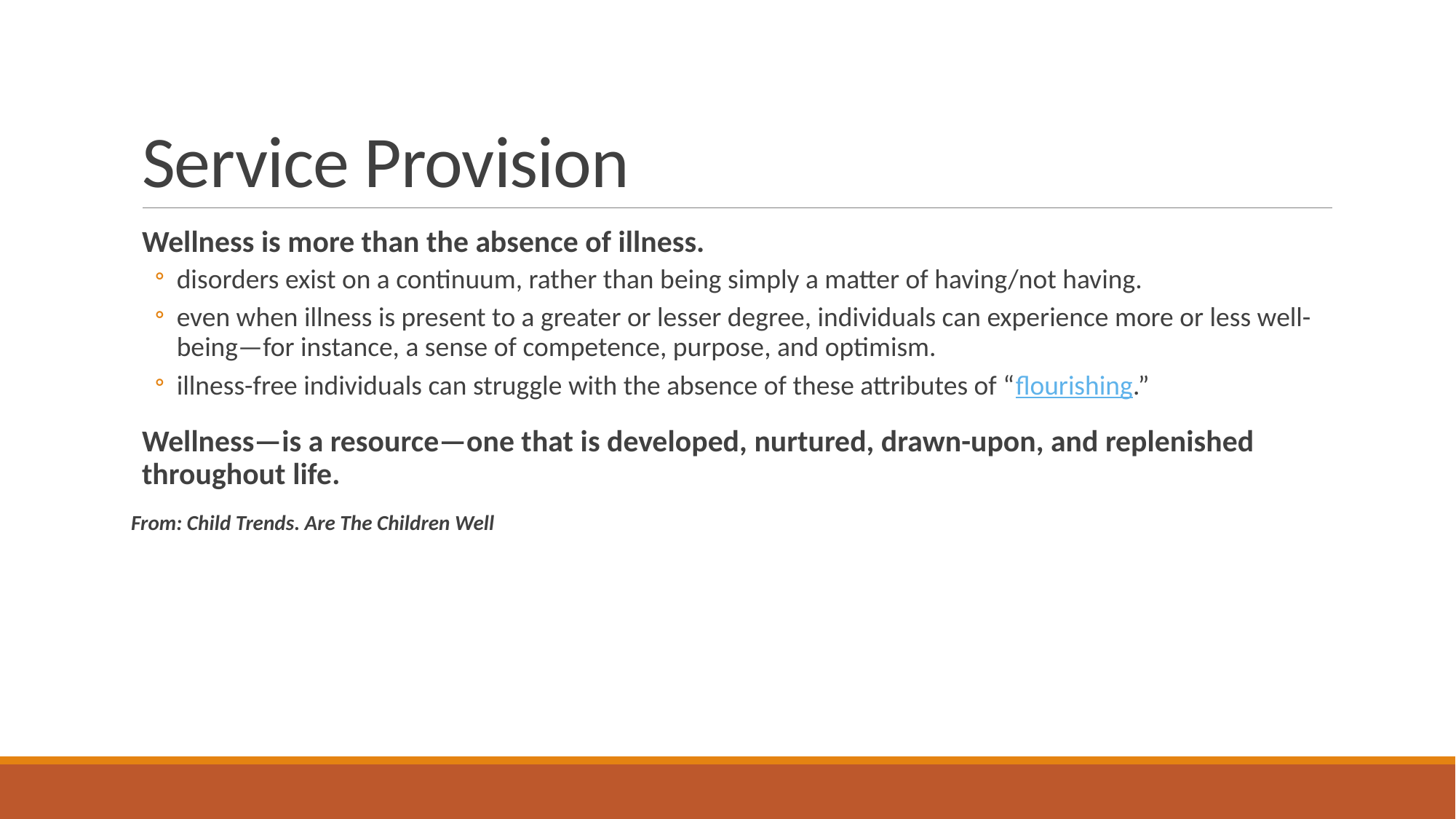

# Service Provision
Wellness is more than the absence of illness.
disorders exist on a continuum, rather than being simply a matter of having/not having.
even when illness is present to a greater or lesser degree, individuals can experience more or less well-being—for instance, a sense of competence, purpose, and optimism.
illness-free individuals can struggle with the absence of these attributes of “flourishing.”
Wellness—is a resource—one that is developed, nurtured, drawn-upon, and replenished throughout life.
From: Child Trends. Are The Children Well